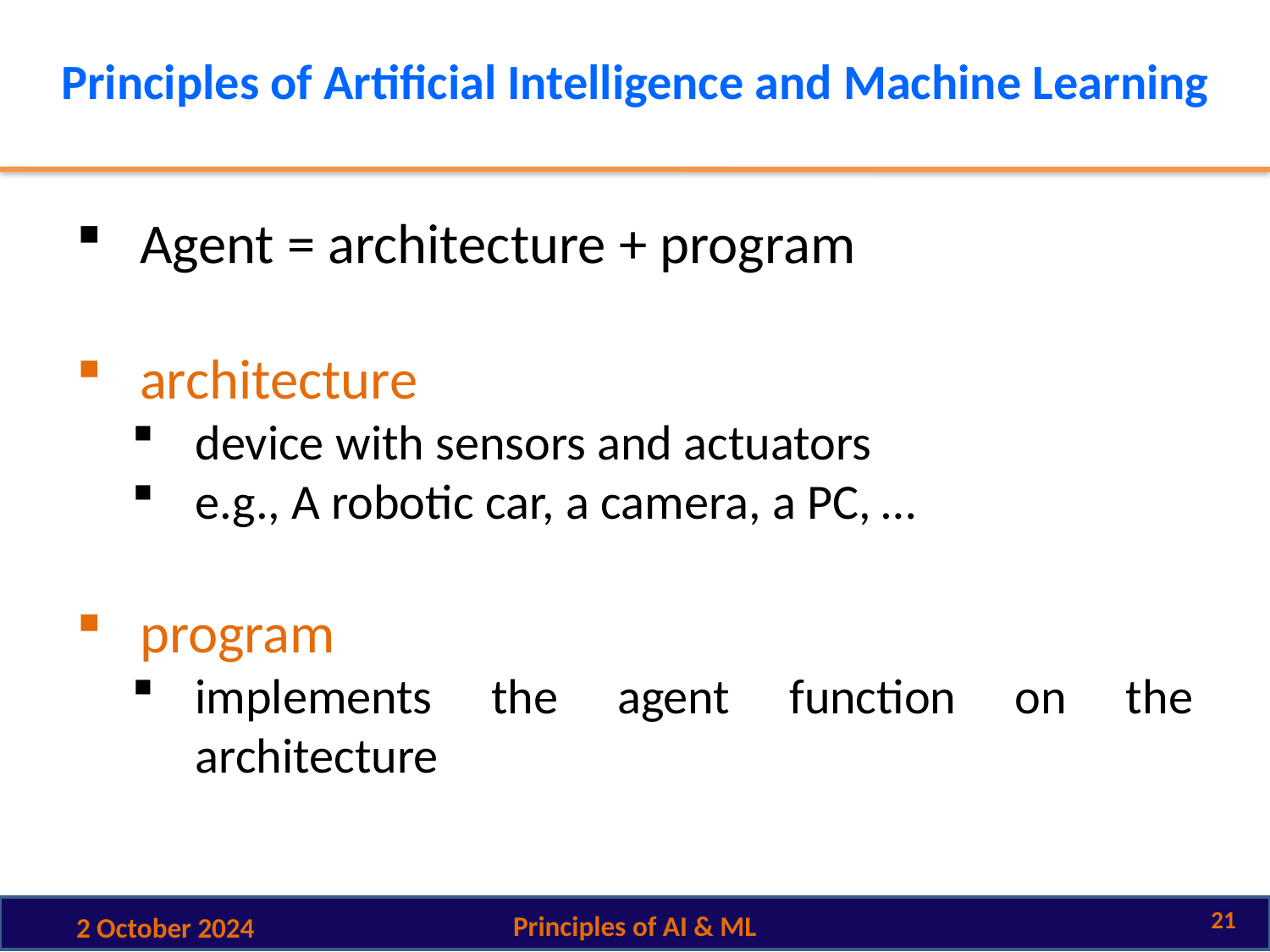

# Principles of Artificial Intelligence and Machine Learning
Agent = architecture + program

architecture
device with sensors and actuators
e.g., A robotic car, a camera, a PC, …

program
implements the agent function on the architecture

21
Principles of AI & ML
2 October 2024